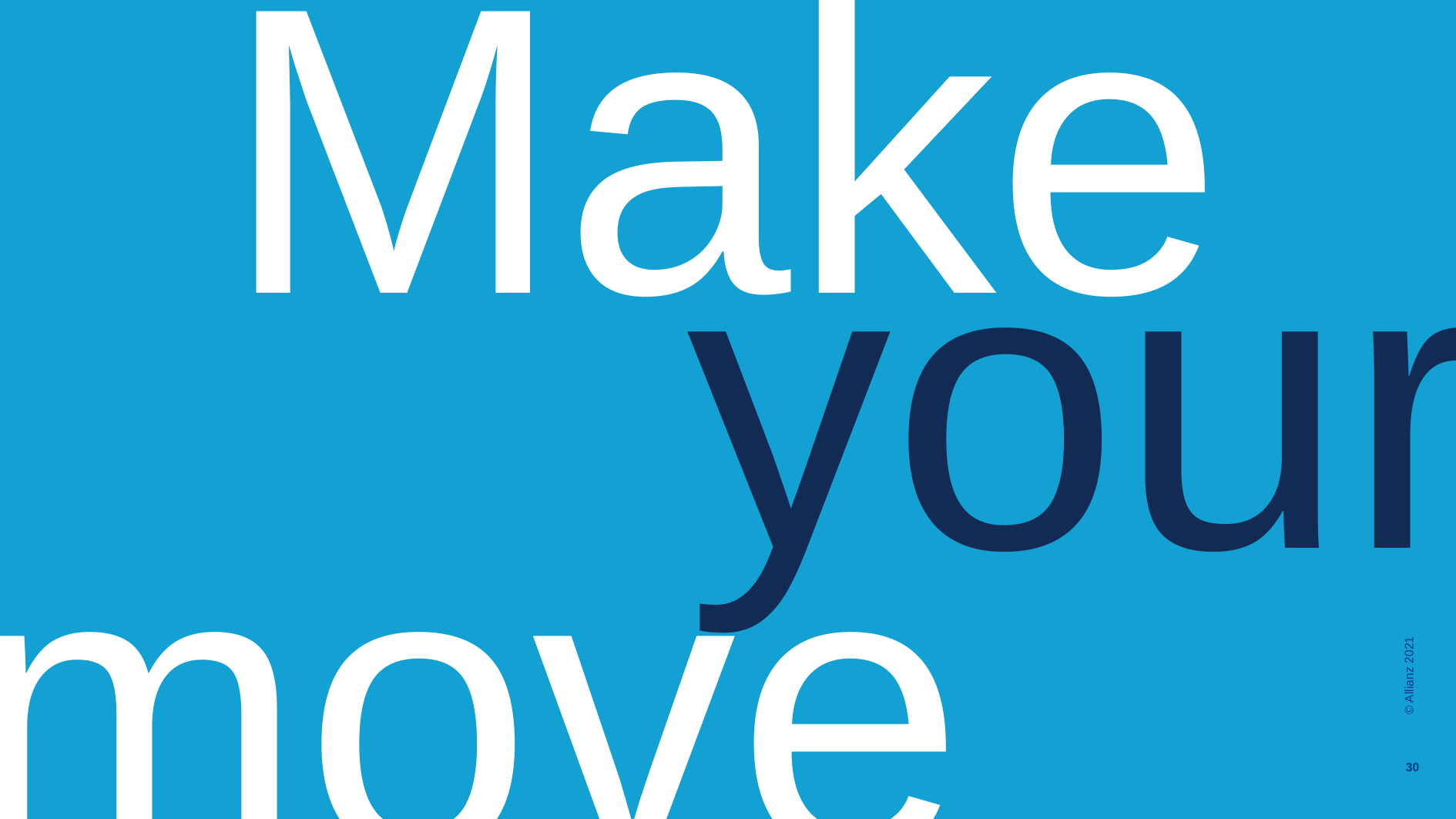

Make
your
move
© Allianz 2021
30